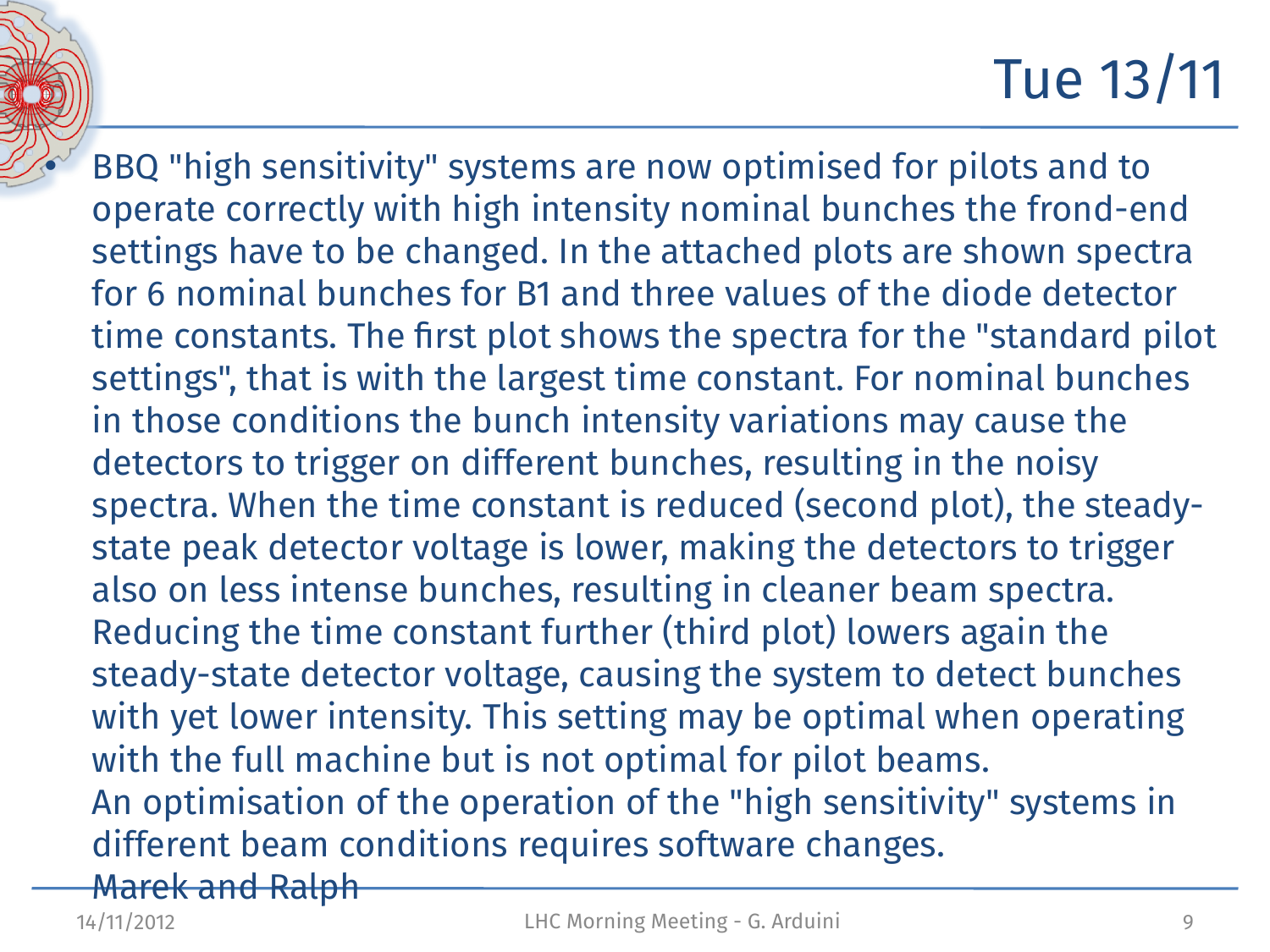

# Tue 13/11
BBQ "high sensitivity" systems are now optimised for pilots and to operate correctly with high intensity nominal bunches the frond-end settings have to be changed. In the attached plots are shown spectra for 6 nominal bunches for B1 and three values of the diode detector time constants. The first plot shows the spectra for the "standard pilot settings", that is with the largest time constant. For nominal bunches in those conditions the bunch intensity variations may cause the detectors to trigger on different bunches, resulting in the noisy spectra. When the time constant is reduced (second plot), the steady-state peak detector voltage is lower, making the detectors to trigger also on less intense bunches, resulting in cleaner beam spectra. Reducing the time constant further (third plot) lowers again the steady-state detector voltage, causing the system to detect bunches with yet lower intensity. This setting may be optimal when operating with the full machine but is not optimal for pilot beams.
An optimisation of the operation of the "high sensitivity" systems in different beam conditions requires software changes.
Marek and Ralph

14/11/2012
9
LHC Morning Meeting - G. Arduini